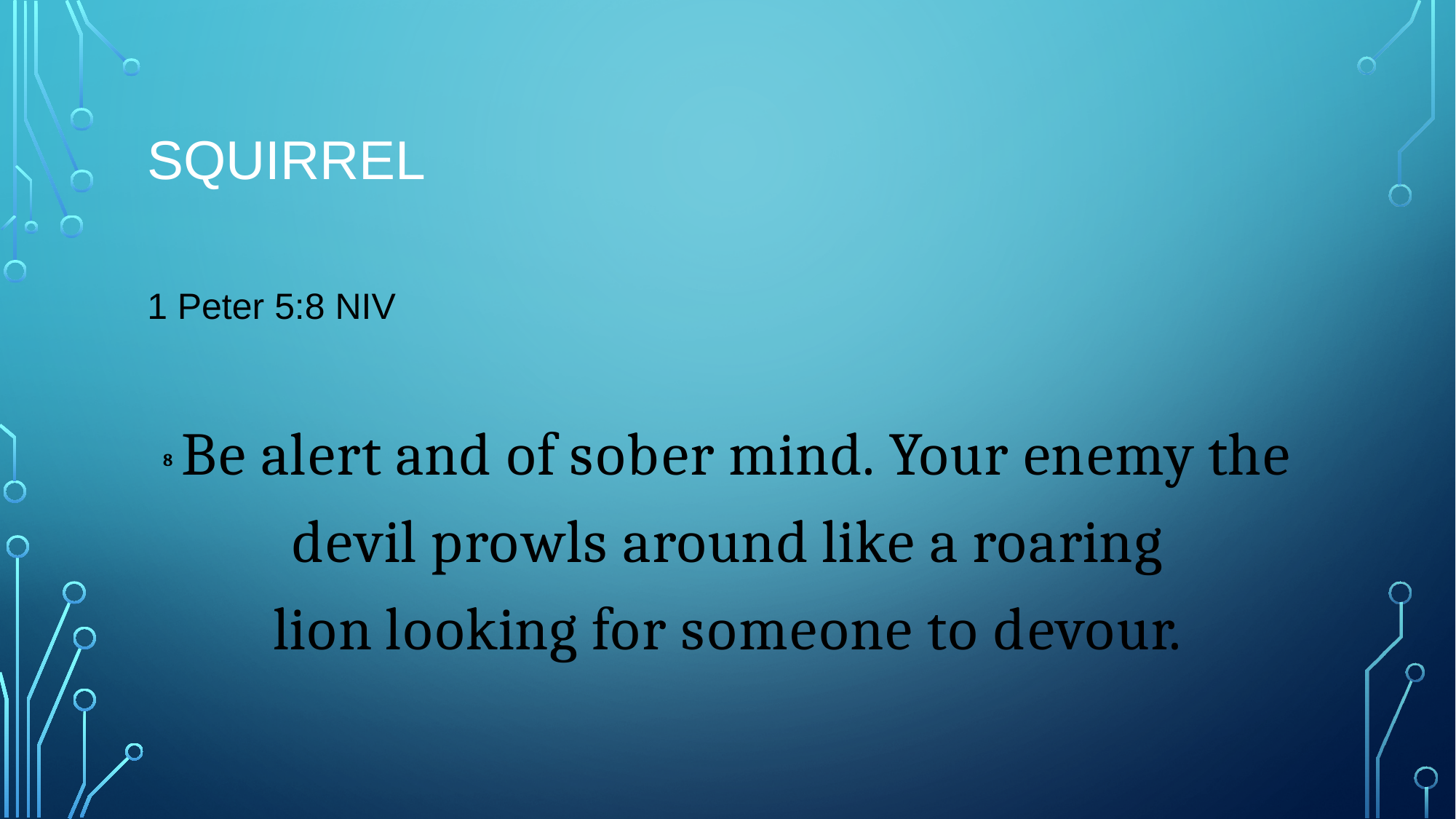

# SQUIRREL
1 Peter 5:8 NIV

8 Be alert and of sober mind. Your enemy the devil prowls around like a roaring lion looking for someone to devour.